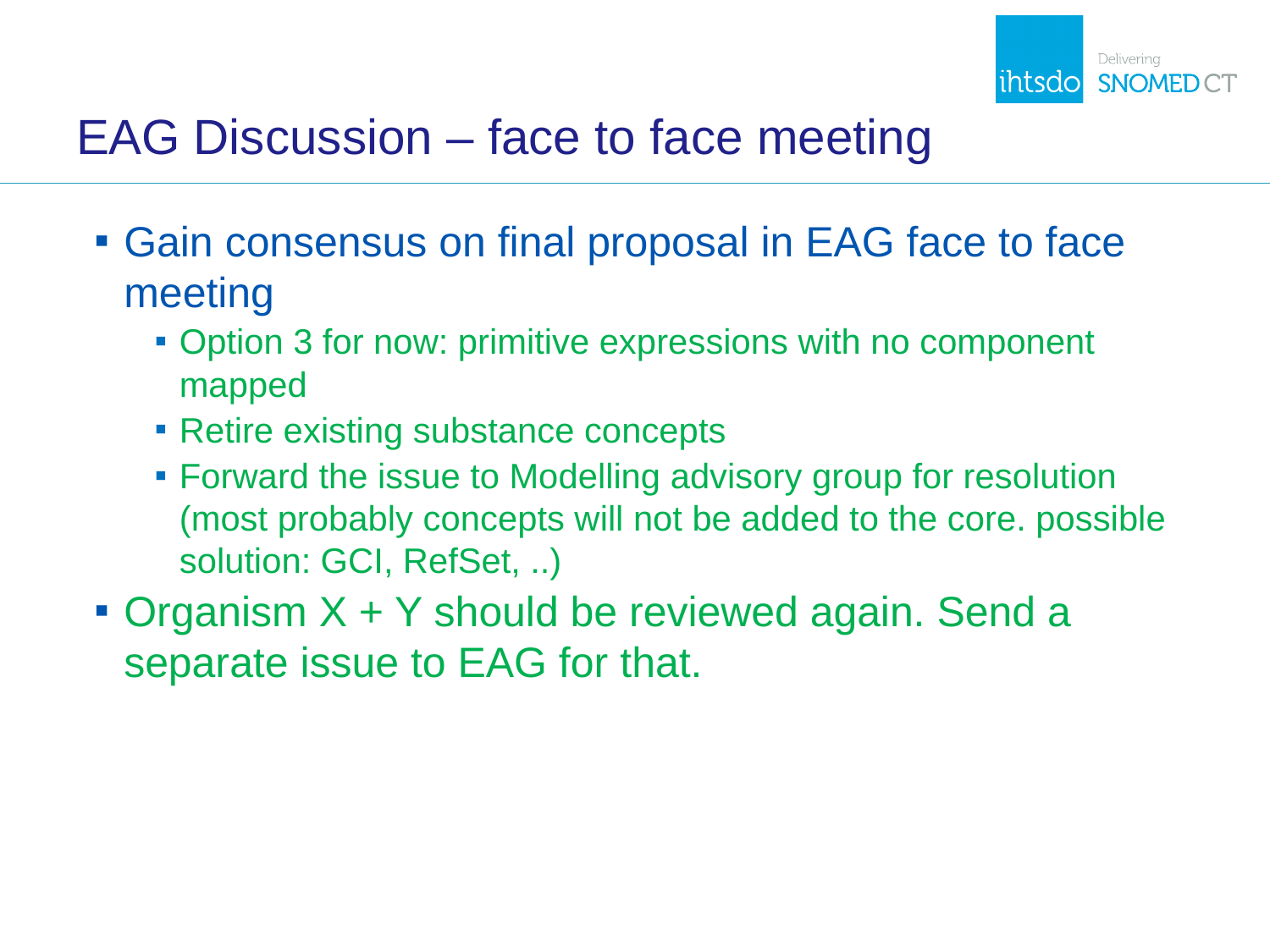

# EAG Discussion – face to face meeting
Gain consensus on final proposal in EAG face to face meeting
Option 3 for now: primitive expressions with no component mapped
Retire existing substance concepts
Forward the issue to Modelling advisory group for resolution (most probably concepts will not be added to the core. possible solution: GCI, RefSet, ..)
Organism X + Y should be reviewed again. Send a separate issue to EAG for that.